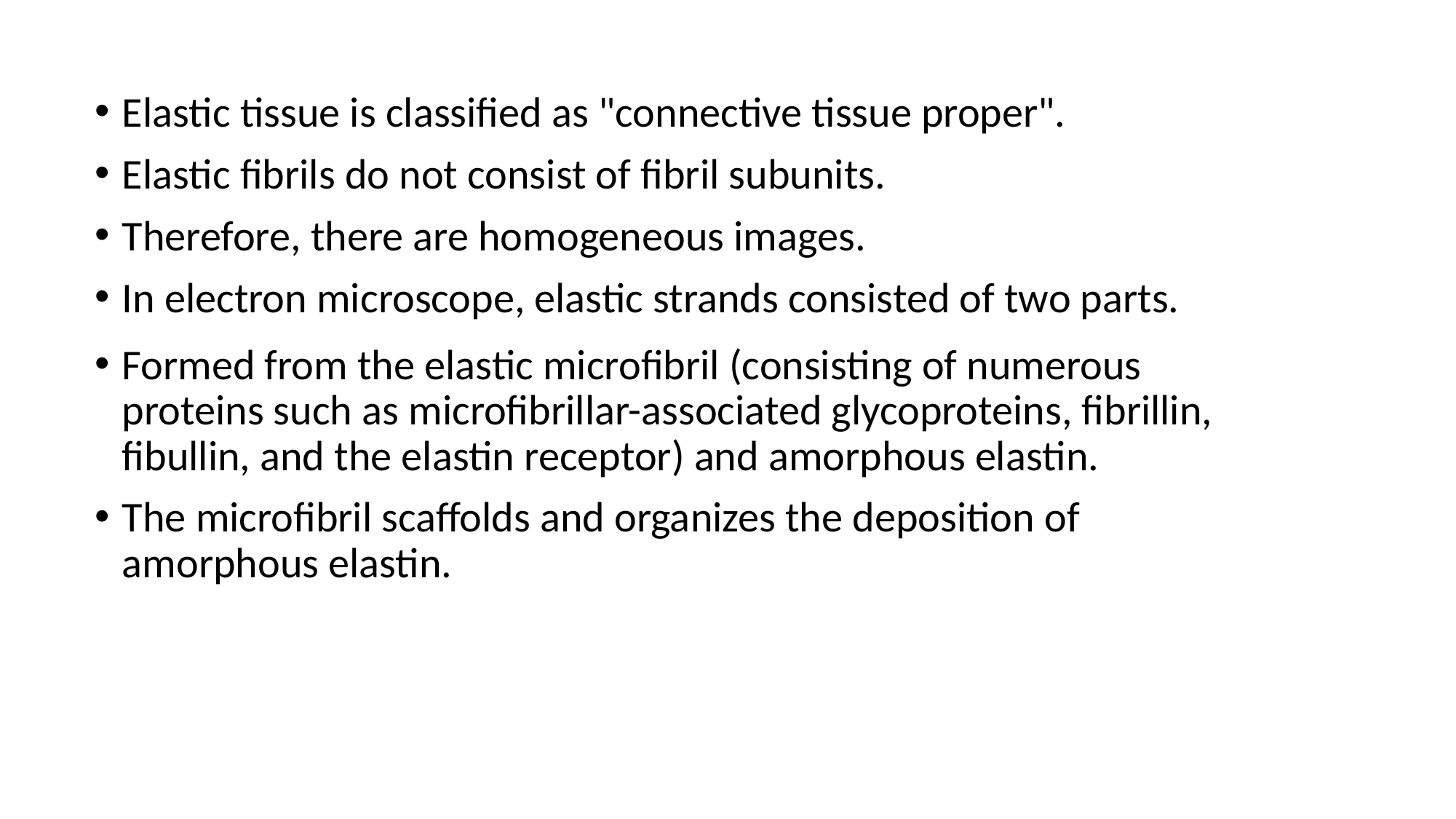

Elastic tissue is classified as "connective tissue proper".
Elastic fibrils do not consist of fibril subunits.
Therefore, there are homogeneous images.
In electron microscope, elastic strands consisted of two parts.
Formed from the elastic microfibril (consisting of numerous proteins such as microfibrillar-associated glycoproteins, fibrillin, fibullin, and the elastin receptor) and amorphous elastin.
The microfibril scaffolds and organizes the deposition of amorphous elastin.